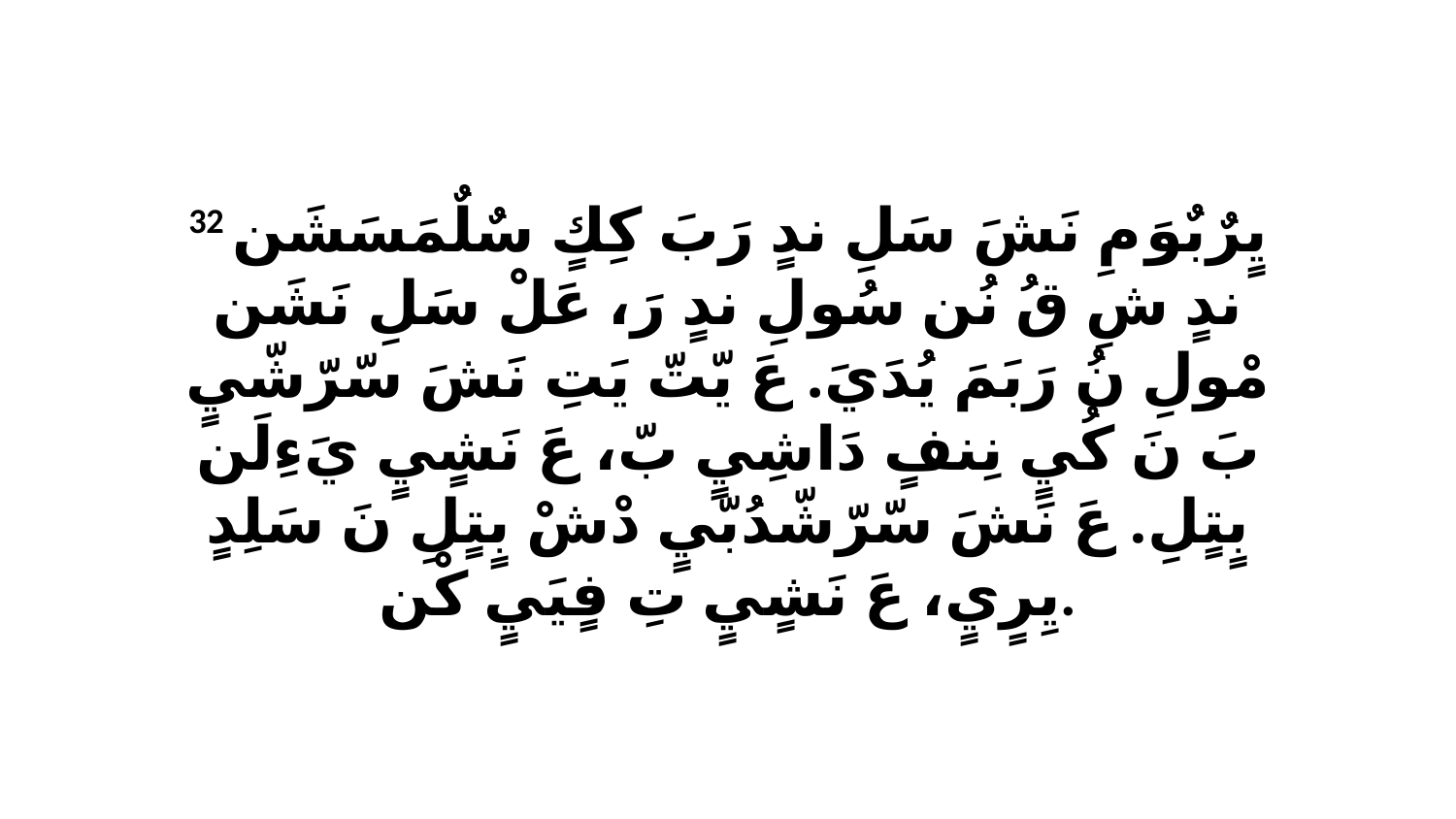

32 يٍرٌبٌوَ مِ نَشَ سَلِ ندٍ رَبَ كِكٍ سٌلٌمَسَشَن ندٍ شِ قُ نُن سُولِ ندٍ رَ، عَلْ سَلِ نَشَن مْولِ نُ رَبَمَ يُدَيَ. عَ يّتّ يَتِ نَشَ سّرّشّيٍ بَ نَ كُيٍ نِنفٍ دَاشِيٍ بّ، عَ نَشٍيٍ يَءِلَن بٍتٍلِ. عَ نَشَ سّرّشّدُبّيٍ دْشْ بٍتٍلِ نَ سَلِدٍ يِرٍيٍ، عَ نَشٍيٍ تِ فٍيَيٍ كْن.